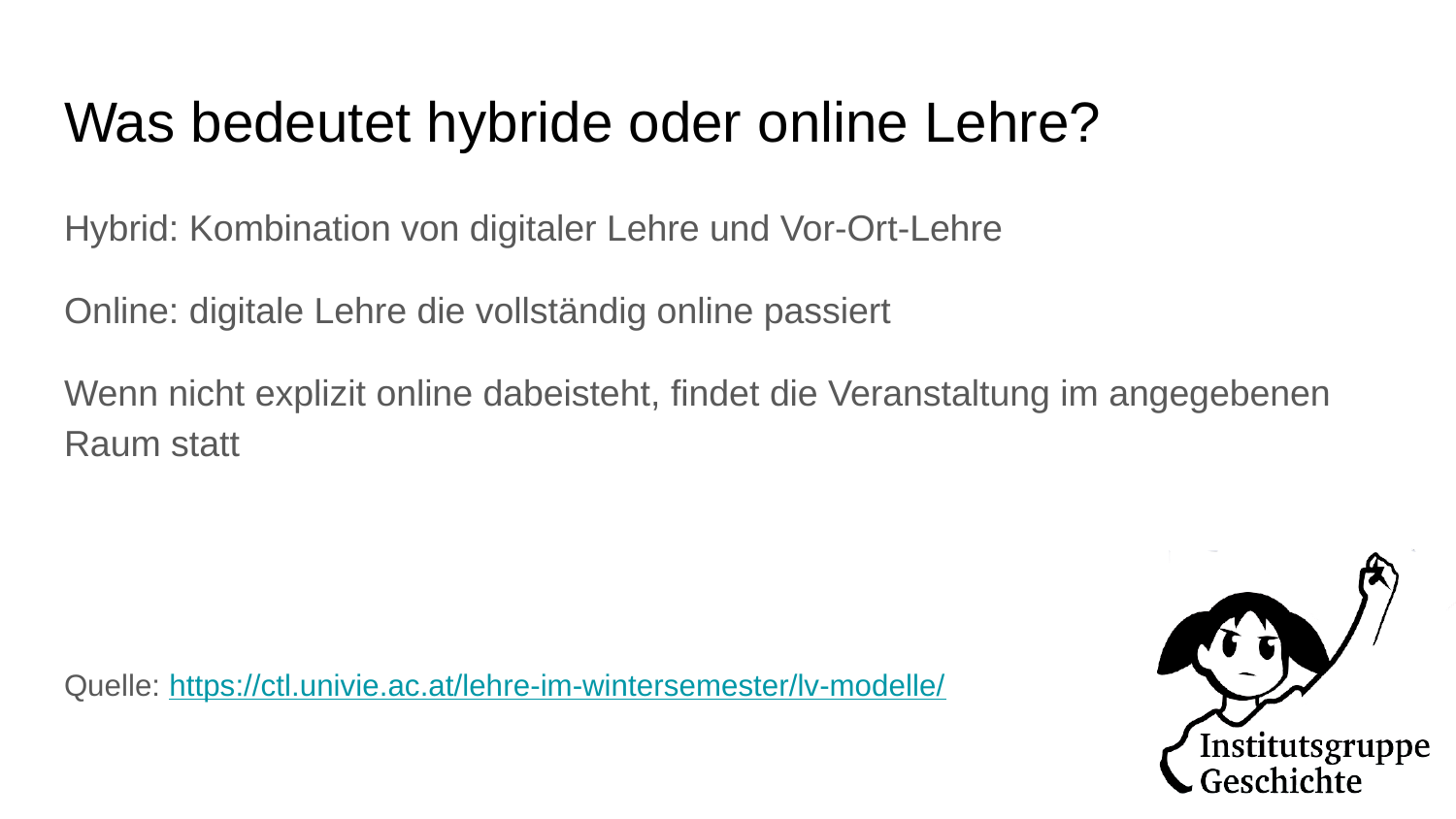

# Was bedeutet hybride oder online Lehre?
Hybrid: Kombination von digitaler Lehre und Vor-Ort-Lehre
Online: digitale Lehre die vollständig online passiert
Wenn nicht explizit online dabeisteht, findet die Veranstaltung im angegebenen Raum statt

Quelle: https://ctl.univie.ac.at/lehre-im-wintersemester/lv-modelle/